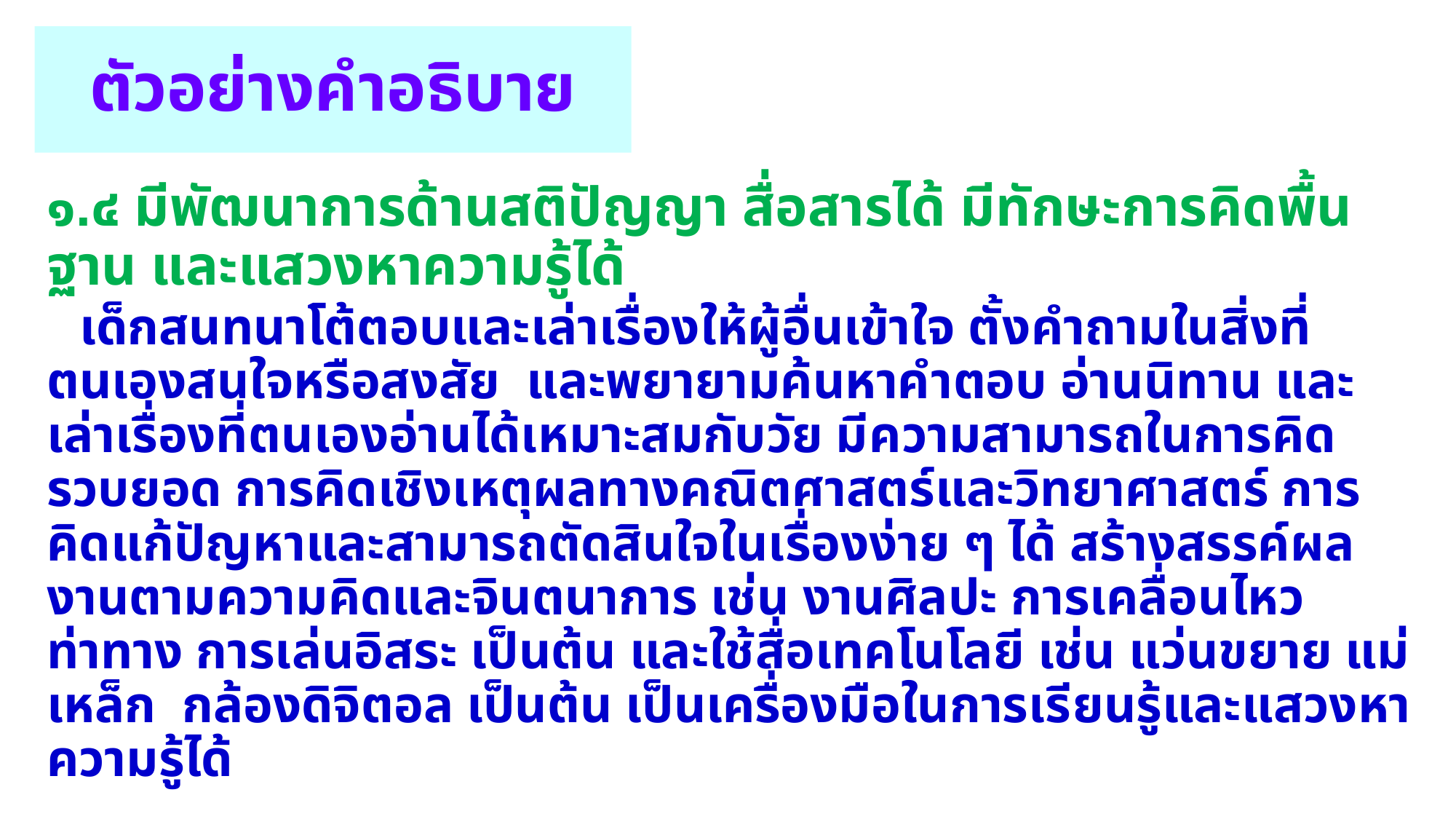

# ตัวอย่างคำอธิบาย
๑.๔ มีพัฒนาการด้านสติปัญญา สื่อสารได้ มีทักษะการคิดพื้นฐาน และแสวงหาความรู้ได้
	เด็กสนทนาโต้ตอบและเล่าเรื่องให้ผู้อื่นเข้าใจ ตั้งคำถามในสิ่งที่ตนเองสนใจหรือสงสัย  และพยายามค้นหาคำตอบ อ่านนิทาน และเล่าเรื่องที่ตนเองอ่านได้เหมาะสมกับวัย มีความสามารถในการคิดรวบยอด การคิดเชิงเหตุผลทางคณิตศาสตร์และวิทยาศาสตร์ การคิดแก้ปัญหาและสามารถตัดสินใจในเรื่องง่าย ๆ ได้ สร้างสรรค์ผลงานตามความคิดและจินตนาการ เช่น งานศิลปะ การเคลื่อนไหวท่าทาง การเล่นอิสระ เป็นต้น และใช้สื่อเทคโนโลยี เช่น แว่นขยาย แม่เหล็ก  กล้องดิจิตอล เป็นต้น เป็นเครื่องมือในการเรียนรู้และแสวงหาความรู้ได้